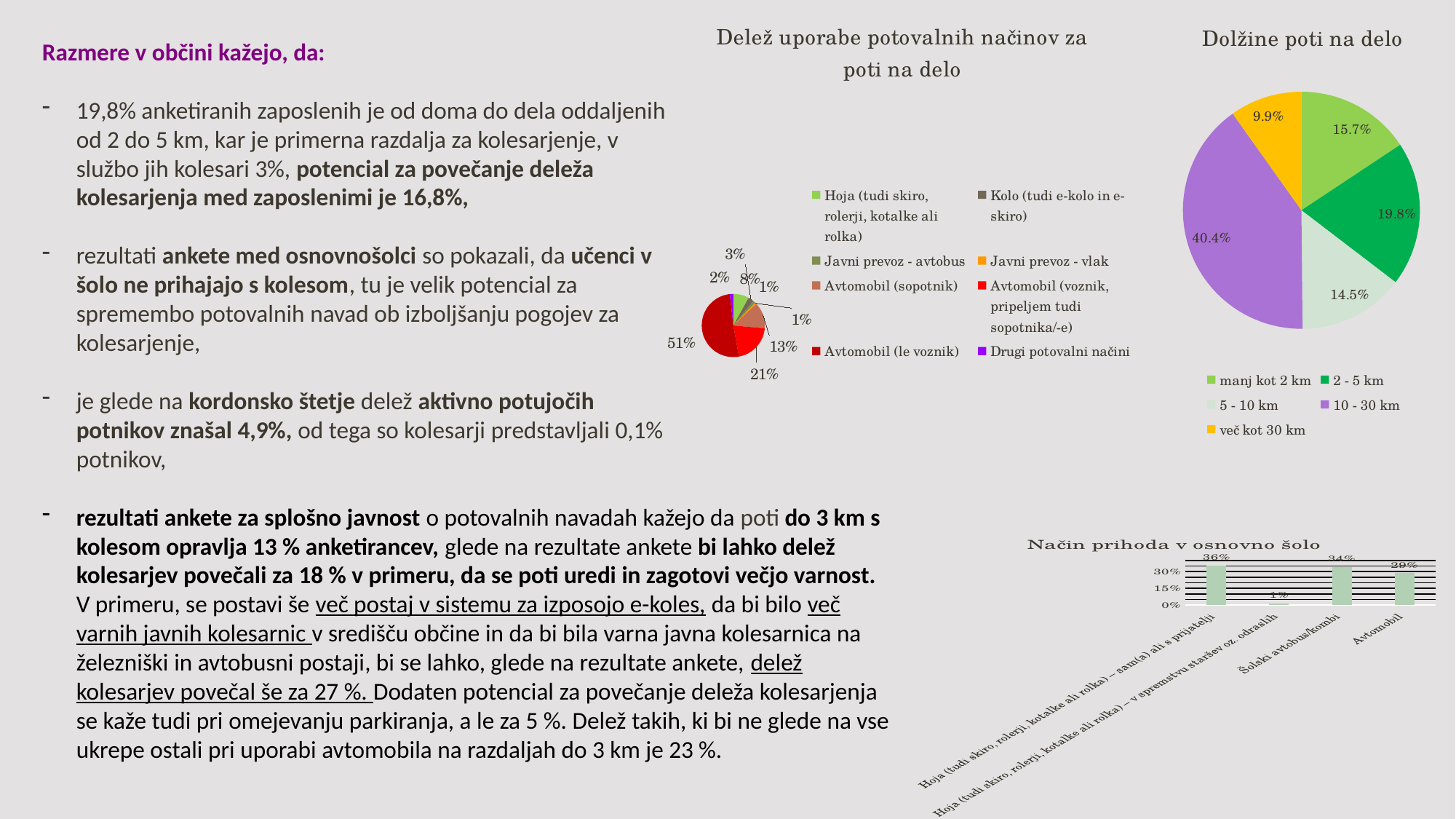

### Chart: Dolžine poti na delo

| Category | % |
|---|---|
| manj kot 2 km | 0.1574074074074074 |
| 2 - 5 km | 0.19753086419753085 |
| 5 - 10 km | 0.14506172839506173 |
| 10 - 30 km  | 0.404320987654321 |
| več kot 30 km | 0.09876543209876543 |

### Chart: Delež uporabe potovalnih načinov za poti na delo

| Category | Prihodi (delež) | Prihodi (delež) |
|---|---|---|
| Hoja (tudi skiro, rolerji, kotalke ali rolka) | 0.08086785009861933 | 0.08086785009861933 |
| Kolo (tudi e-kolo in e-skiro) | 0.027613412228796843 | 0.027613412228796843 |
| Javni prevoz - avtobus  | 0.013806706114398421 | 0.013806706114398421 |
| Javni prevoz - vlak  | 0.007889546351084813 | 0.007889546351084813 |
| Avtomobil (sopotnik)  | 0.1341222879684418 | 0.1341222879684418 |
| Avtomobil (voznik, pripeljem tudi sopotnika/-e) | 0.20710059171597633 | 0.20710059171597633 |
| Avtomobil (le voznik)  | 0.5108481262327417 | 0.5108481262327417 |
| Drugi potovalni načini  | 0.01775147928994083 | 0.01775147928994083 |
Razmere v občini kažejo, da:

19,8% anketiranih zaposlenih je od doma do dela oddaljenih od 2 do 5 km, kar je primerna razdalja za kolesarjenje, v službo jih kolesari 3%, potencial za povečanje deleža kolesarjenja med zaposlenimi je 16,8%,
rezultati ankete med osnovnošolci so pokazali, da učenci v šolo ne prihajajo s kolesom, tu je velik potencial za spremembo potovalnih navad ob izboljšanju pogojev za kolesarjenje,

je glede na kordonsko štetje delež aktivno potujočih potnikov znašal 4,9%, od tega so kolesarji predstavljali 0,1% potnikov,

rezultati ankete za splošno javnost o potovalnih navadah kažejo da poti do 3 km s kolesom opravlja 13 % anketirancev, glede na rezultate ankete bi lahko delež kolesarjev povečali za 18 % v primeru, da se poti uredi in zagotovi večjo varnost.
V primeru, se postavi še več postaj v sistemu za izposojo e-koles, da bi bilo več varnih javnih kolesarnic v središču občine in da bi bila varna javna kolesarnica na železniški in avtobusni postaji, bi se lahko, glede na rezultate ankete, delež kolesarjev povečal še za 27 %. Dodaten potencial za povečanje deleža kolesarjenja se kaže tudi pri omejevanju parkiranja, a le za 5 %. Delež takih, ki bi ne glede na vse ukrepe ostali pri uporabi avtomobila na razdaljah do 3 km je 23 %.

### Chart: Način prihoda v osnovno šolo

| Category | Prihodi (delež) |
|---|---|
| Hoja (tudi skiro, rolerji, kotalke ali rolka) – sam(a) ali s prijatelji   | 0.3561643835616438 |
| Hoja (tudi skiro, rolerji, kotalke ali rolka) – v spremstvu staršev oz. odraslih   | 0.0136986301369863 |
| Šolski avtobus/kombi   | 0.3424657534246575 |
| Avtomobil   | 0.2876712328767123 |